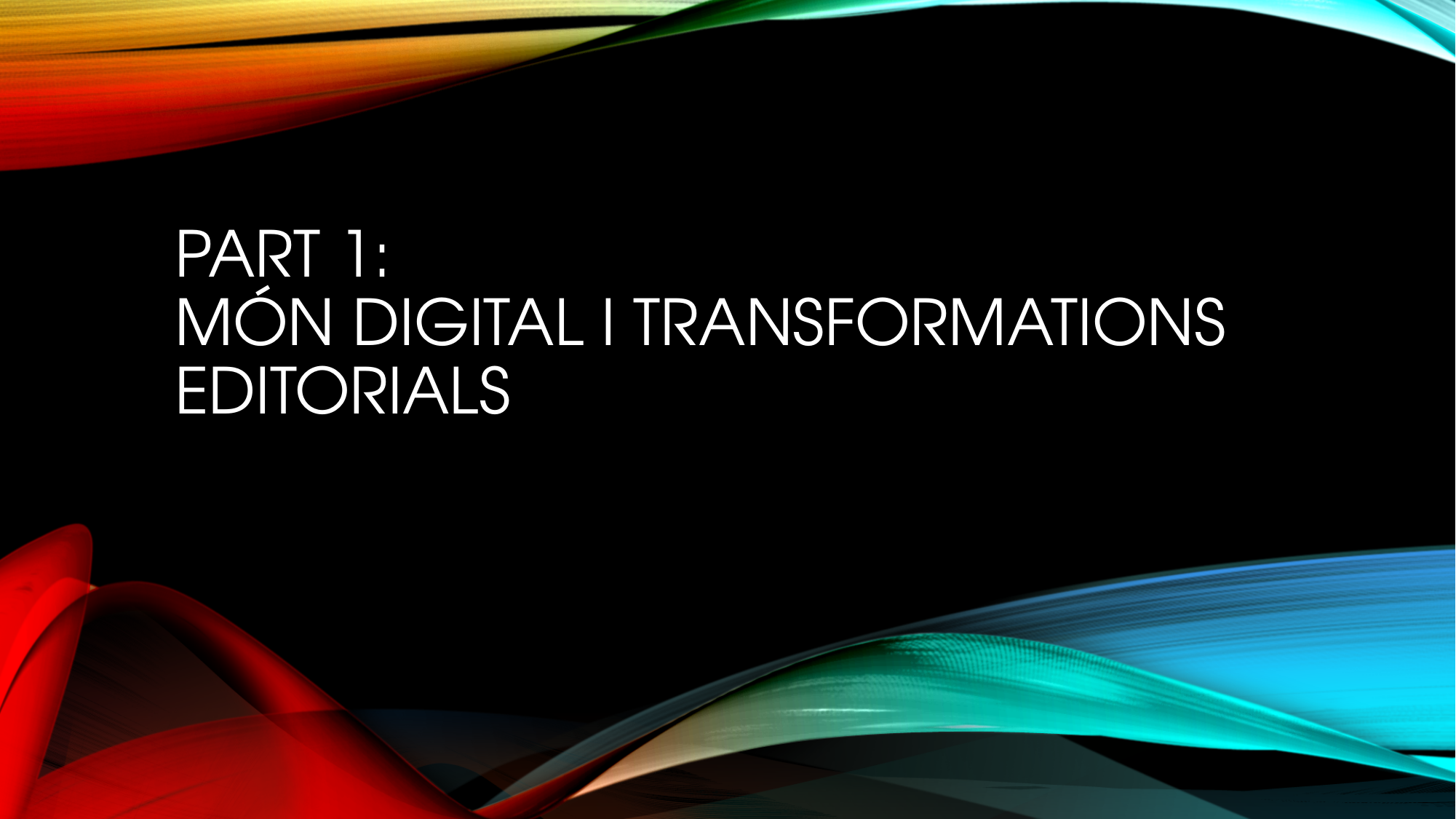

# Part 1: món digital I Transformations editorials